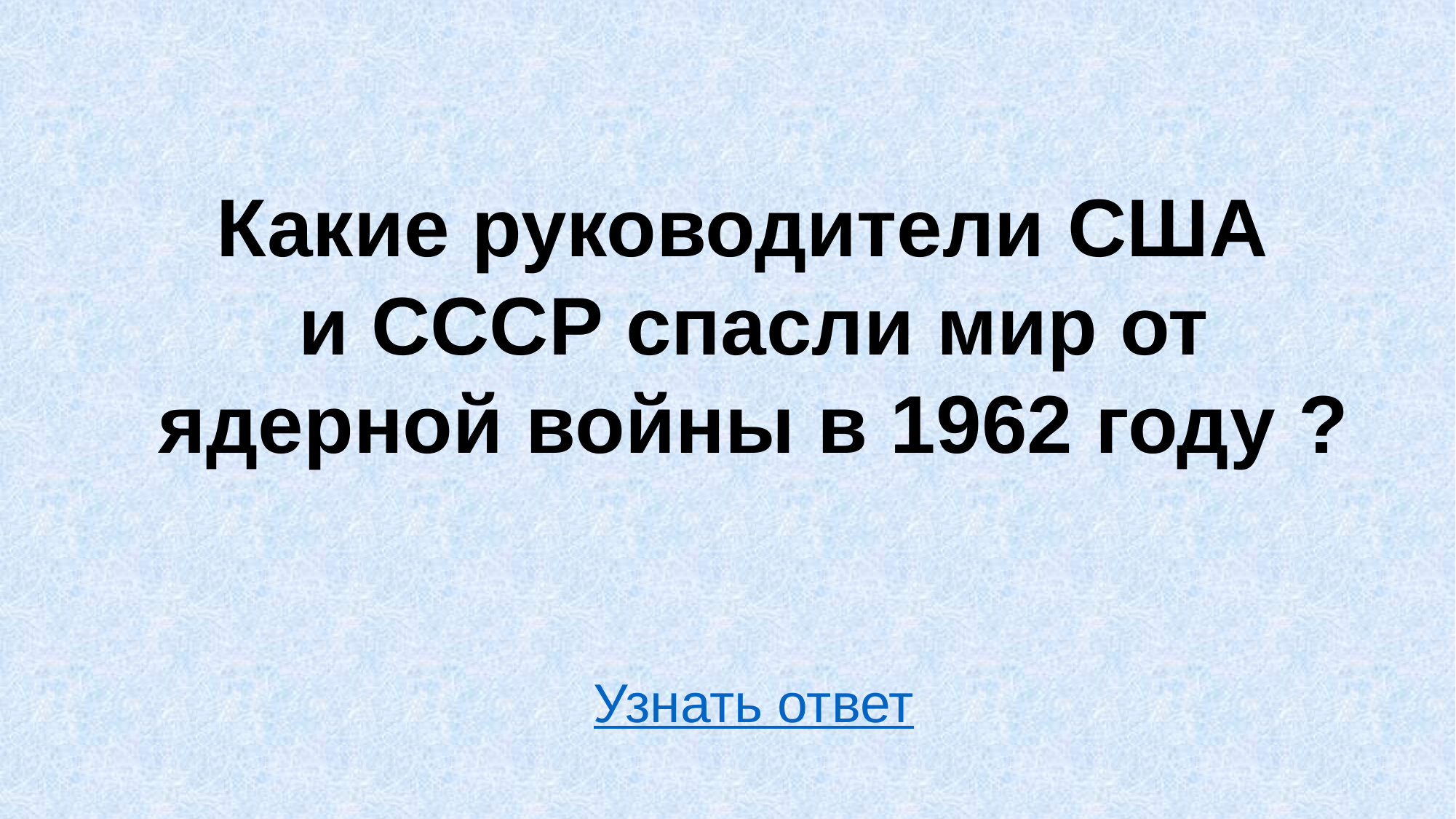

Какие руководители США
и СССР спасли мир от ядерной войны в 1962 году ?
Узнать ответ